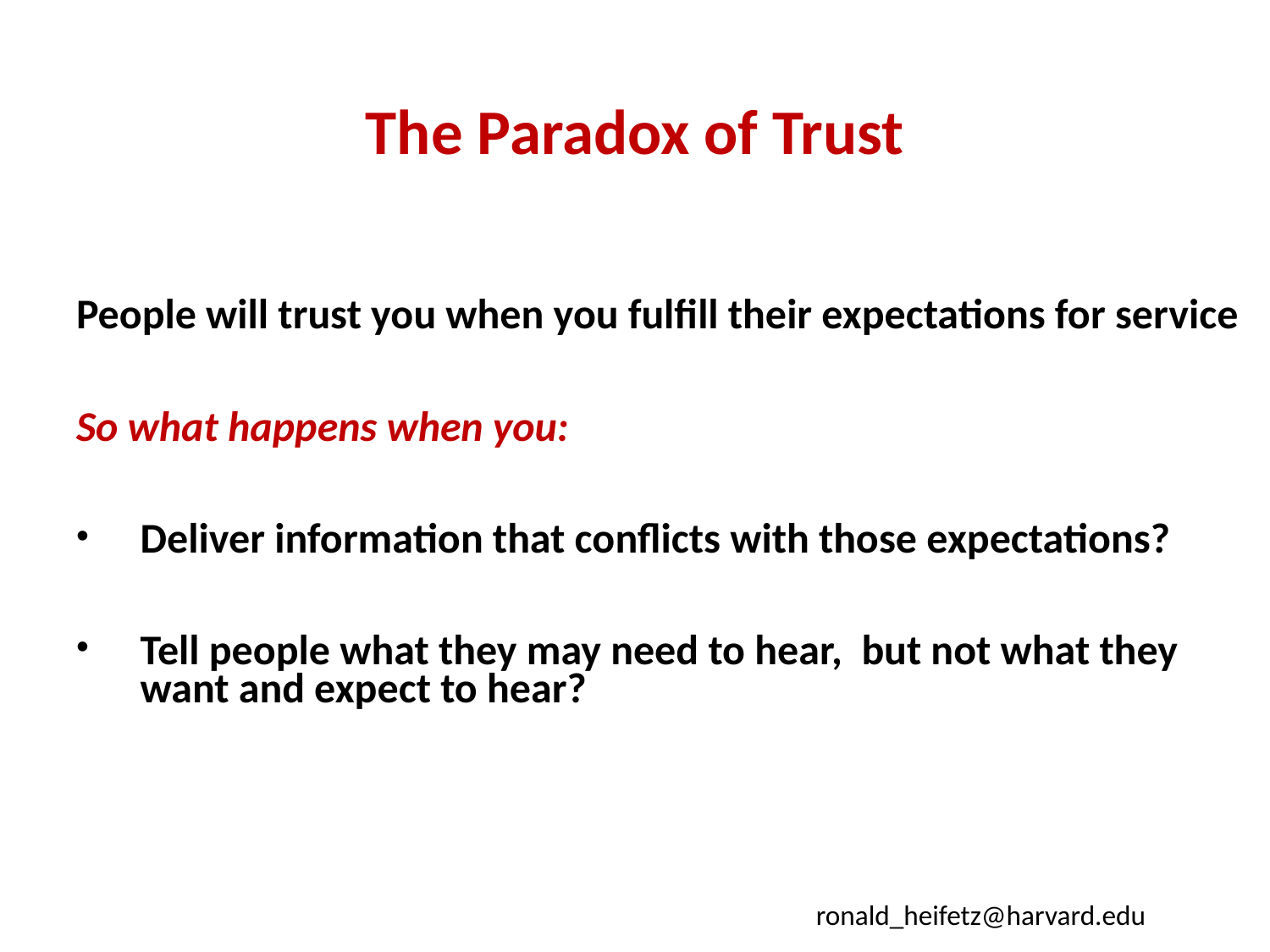

# The Paradox of Trust
People will trust you when you fulfill their expectations for service

So what happens when you:

Deliver information that conflicts with those expectations?

Tell people what they may need to hear,  but not what they want and expect to hear?

ronald_heifetz@harvard.edu